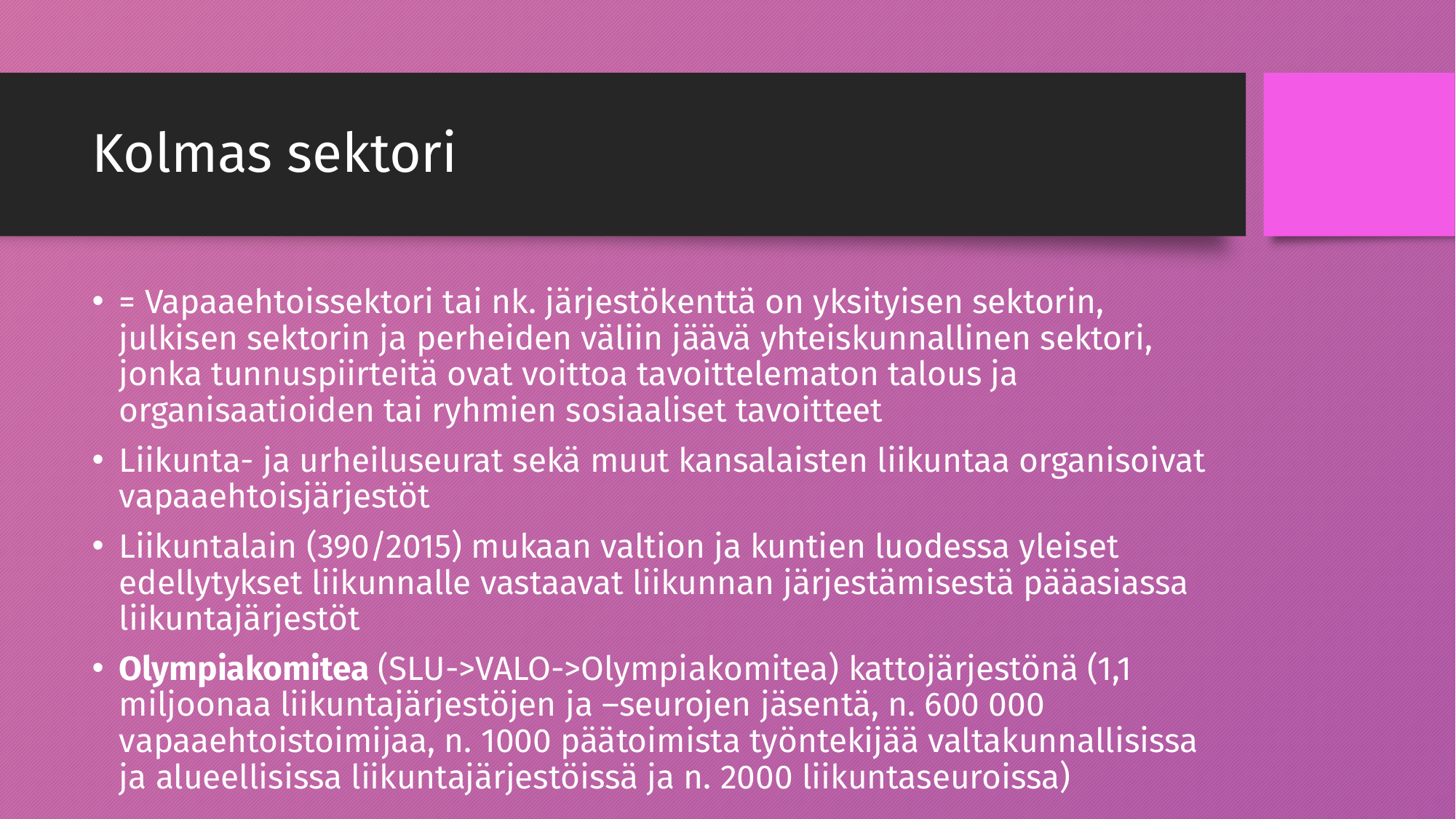

# Kolmas sektori
= Vapaaehtoissektori tai nk. järjestökenttä on yksityisen sektorin, julkisen sektorin ja perheiden väliin jäävä yhteiskunnallinen sektori, jonka tunnuspiirteitä ovat voittoa tavoittelematon talous ja organisaatioiden tai ryhmien sosiaaliset tavoitteet
Liikunta- ja urheiluseurat sekä muut kansalaisten liikuntaa organisoivat vapaaehtoisjärjestöt
Liikuntalain (390/2015) mukaan valtion ja kuntien luodessa yleiset edellytykset liikunnalle vastaavat liikunnan järjestämisestä pääasiassa liikuntajärjestöt
Olympiakomitea (SLU->VALO->Olympiakomitea) kattojärjestönä (1,1 miljoonaa liikuntajärjestöjen ja –seurojen jäsentä, n. 600 000 vapaaehtoistoimijaa, n. 1000 päätoimista työntekijää valtakunnallisissa ja alueellisissa liikuntajärjestöissä ja n. 2000 liikuntaseuroissa)